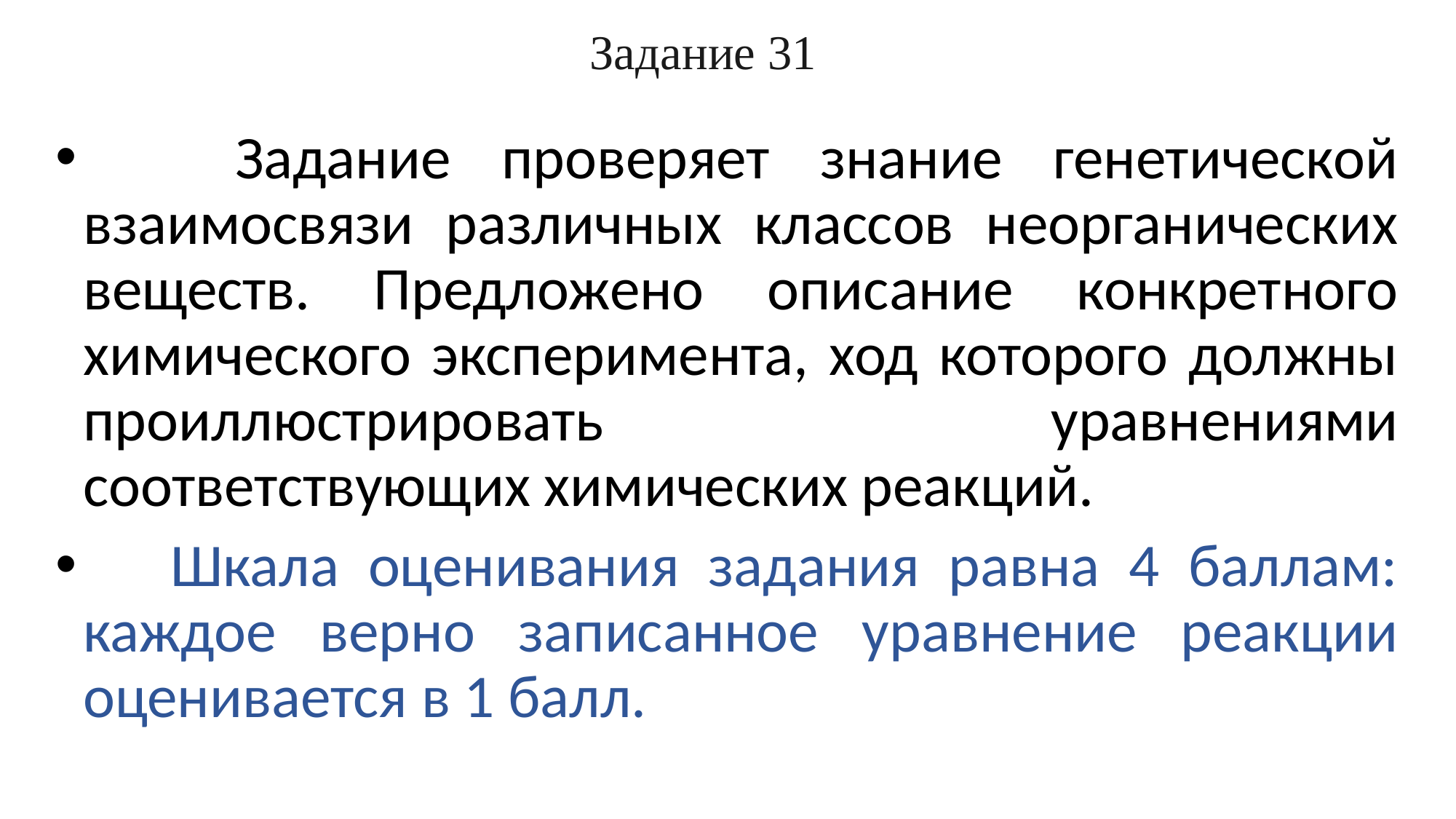

Задание 31

# Задание проверяет знание генетической взаимосвязи различных классов неорганических веществ. Предложено описание конкретного химического эксперимента, ход которого должны проиллюстрировать уравнениями соответствующих химических реакций.
   Шкала оценивания задания равна 4 баллам: каждое верно записанное уравнение реакции оценивается в 1 балл.